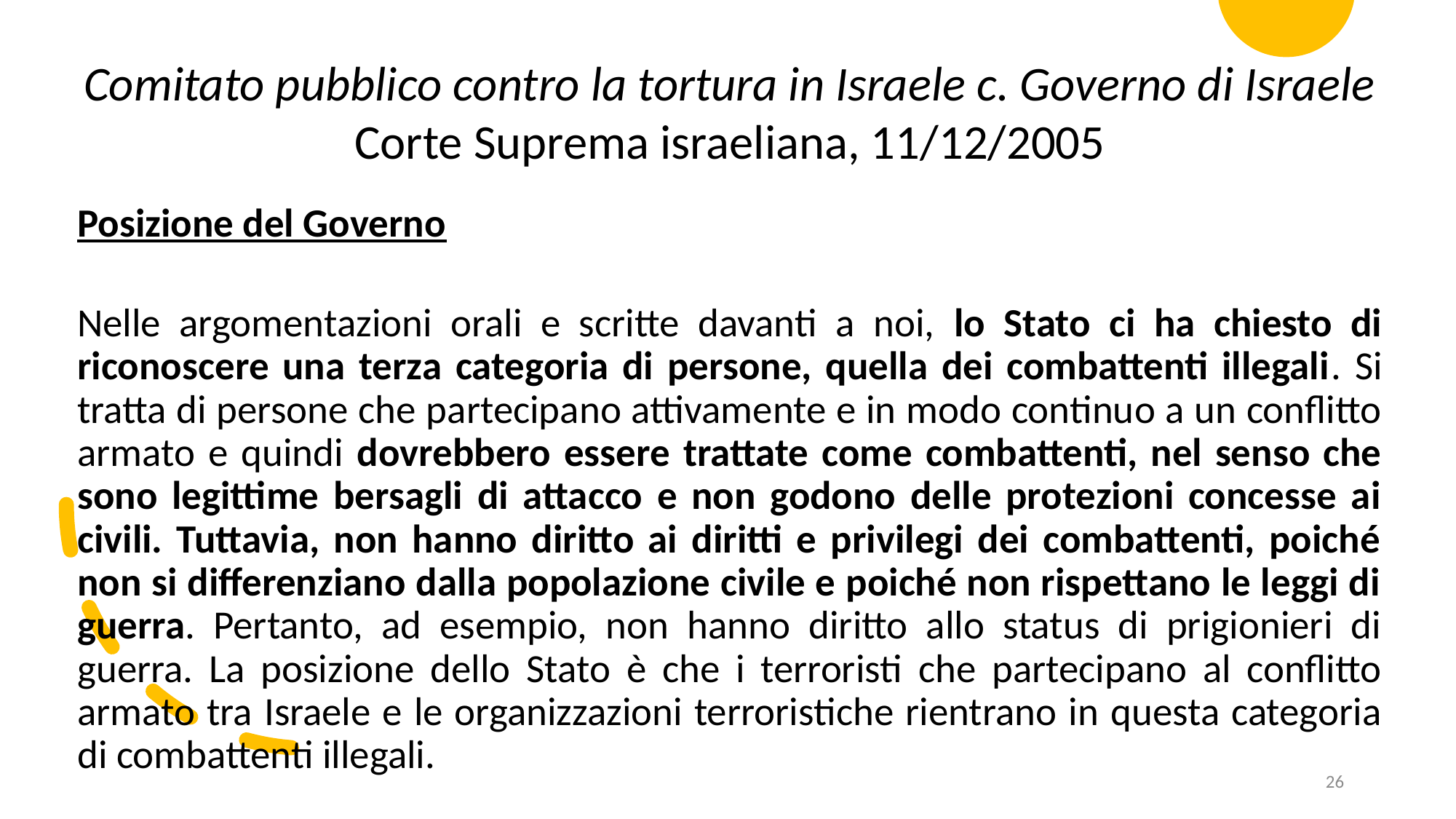

Comitato pubblico contro la tortura in Israele c. Governo di Israele
Corte Suprema israeliana, 11/12/2005
Posizione del Governo

Nelle argomentazioni orali e scritte davanti a noi, lo Stato ci ha chiesto di riconoscere una terza categoria di persone, quella dei combattenti illegali. Si tratta di persone che partecipano attivamente e in modo continuo a un conflitto armato e quindi dovrebbero essere trattate come combattenti, nel senso che sono legittime bersagli di attacco e non godono delle protezioni concesse ai civili. Tuttavia, non hanno diritto ai diritti e privilegi dei combattenti, poiché non si differenziano dalla popolazione civile e poiché non rispettano le leggi di guerra. Pertanto, ad esempio, non hanno diritto allo status di prigionieri di guerra. La posizione dello Stato è che i terroristi che partecipano al conflitto armato tra Israele e le organizzazioni terroristiche rientrano in questa categoria di combattenti illegali.

26